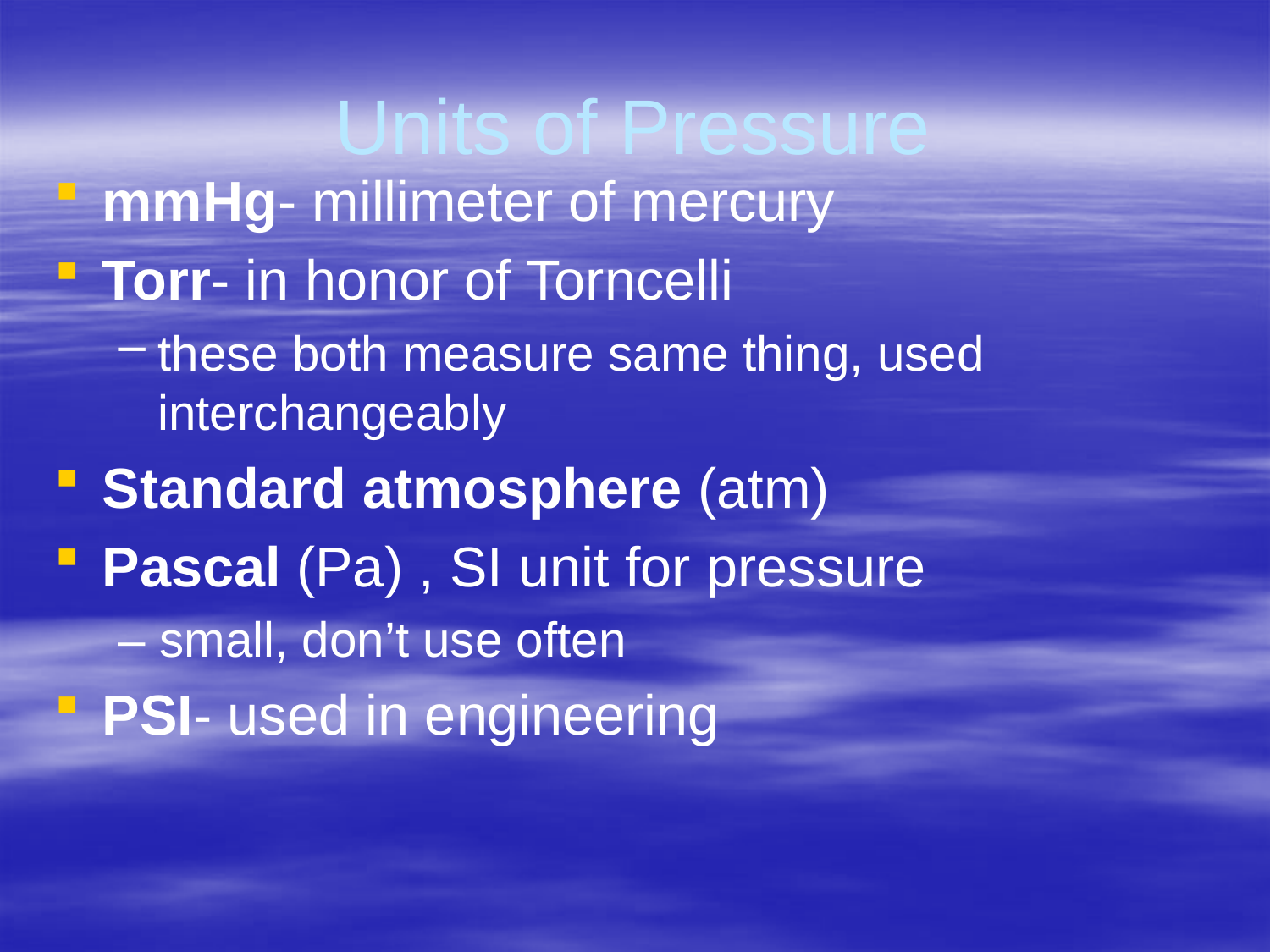

# Units of Pressure
mmHg- millimeter of mercury
Torr- in honor of Torncelli
these both measure same thing, used interchangeably
Standard atmosphere (atm)
Pascal (Pa) , SI unit for pressure
– small, don’t use often
PSI- used in engineering